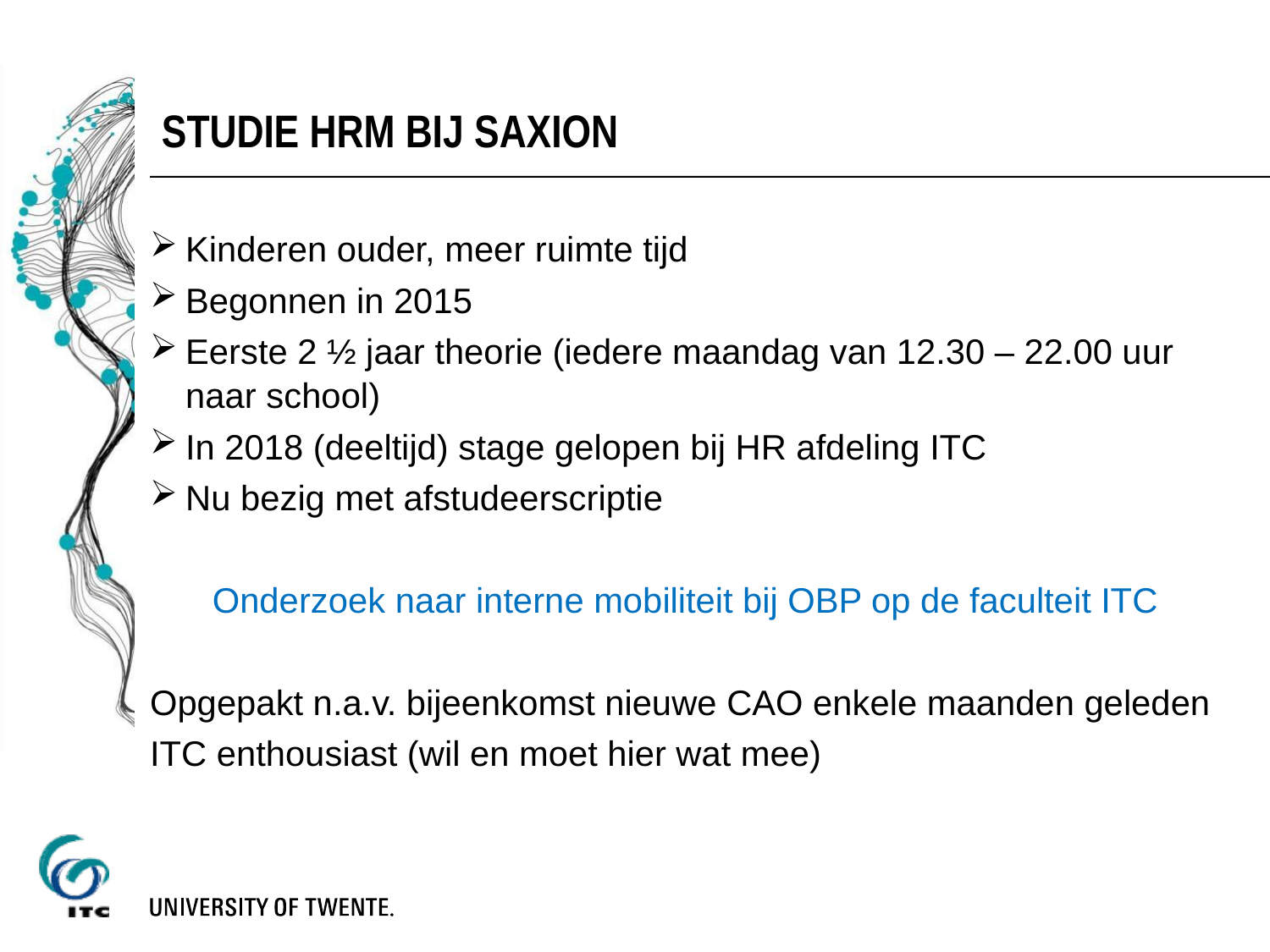

# Studie HRM bij Saxion
Kinderen ouder, meer ruimte tijd
Begonnen in 2015
Eerste 2 ½ jaar theorie (iedere maandag van 12.30 – 22.00 uur naar school)
In 2018 (deeltijd) stage gelopen bij HR afdeling ITC
Nu bezig met afstudeerscriptie

Onderzoek naar interne mobiliteit bij OBP op de faculteit ITC

Opgepakt n.a.v. bijeenkomst nieuwe CAO enkele maanden geleden
ITC enthousiast (wil en moet hier wat mee)